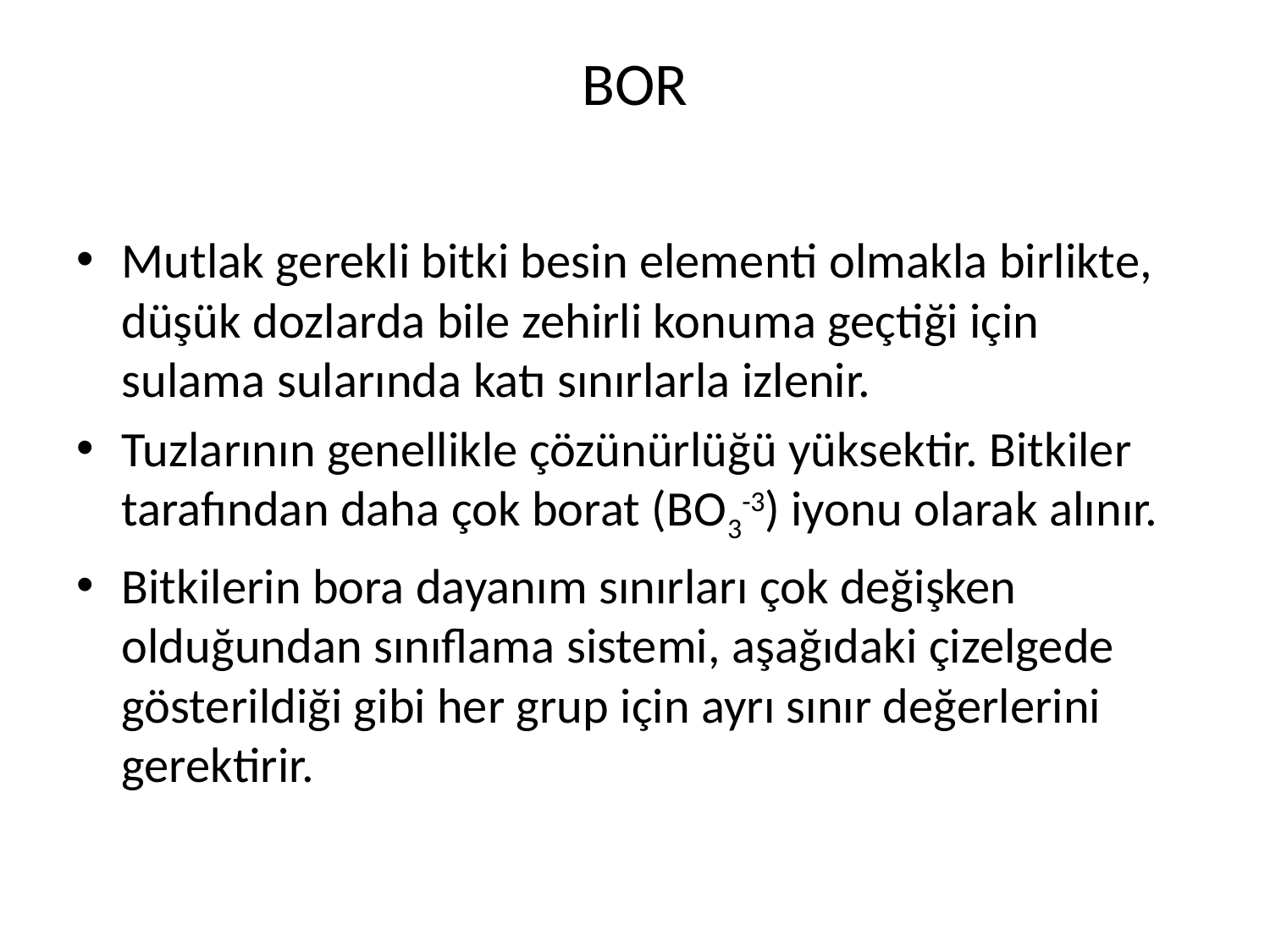

# BOR
Mutlak gerekli bitki besin elementi olmakla birlikte, düşük dozlarda bile zehirli konuma geçtiği için sulama sularında katı sınırlarla izlenir.
Tuzlarının genellikle çözünürlüğü yüksektir. Bitkiler tarafından daha çok borat (BO3-3) iyonu olarak alınır.
Bitkilerin bora dayanım sınırları çok değişken olduğundan sınıflama sistemi, aşağıdaki çizelgede gösterildiği gibi her grup için ayrı sınır değerlerini gerektirir.